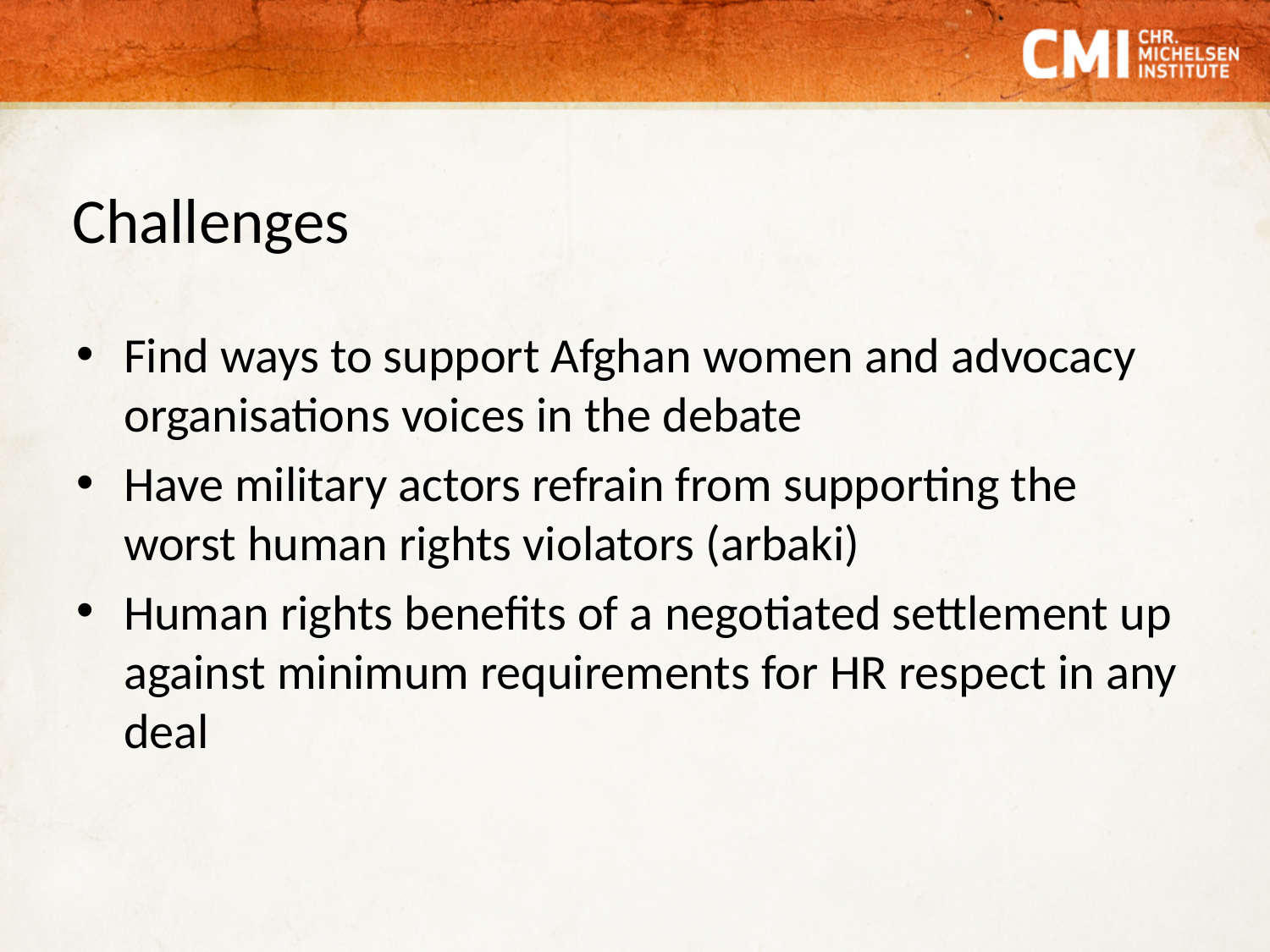

# Challenges
Find ways to support Afghan women and advocacy organisations voices in the debate
Have military actors refrain from supporting the worst human rights violators (arbaki)
Human rights benefits of a negotiated settlement up against minimum requirements for HR respect in any deal